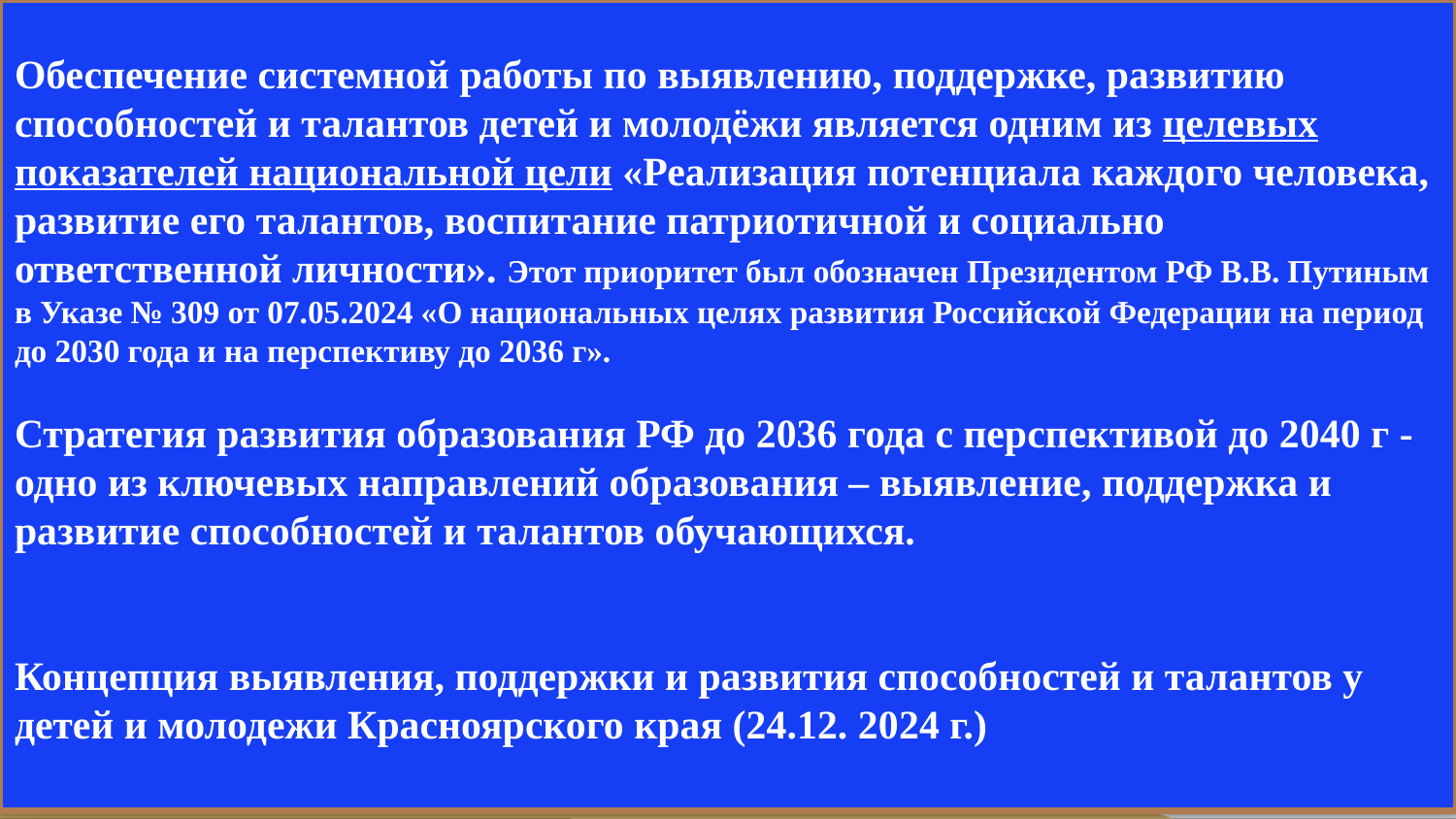

# Обеспечение системной работы по выявлению, поддержке, развитию способностей и талантов детей и молодёжи является одним из целевых показателей национальной цели «Реализация потенциала каждого человека, развитие его талантов, воспитание патриотичной и социально ответственной личности». Этот приоритет был обозначен Президентом РФ В.В. Путиным в Указе № 309 от 07.05.2024 «О национальных целях развития Российской Федерации на период до 2030 года и на перспективу до 2036 г». Стратегия развития образования РФ до 2036 года с перспективой до 2040 г - одно из ключевых направлений образования – выявление, поддержка и развитие способностей и талантов обучающихся. Концепция выявления, поддержки и развития способностей и талантов у детей и молодежи Красноярского края (24.12. 2024 г.)